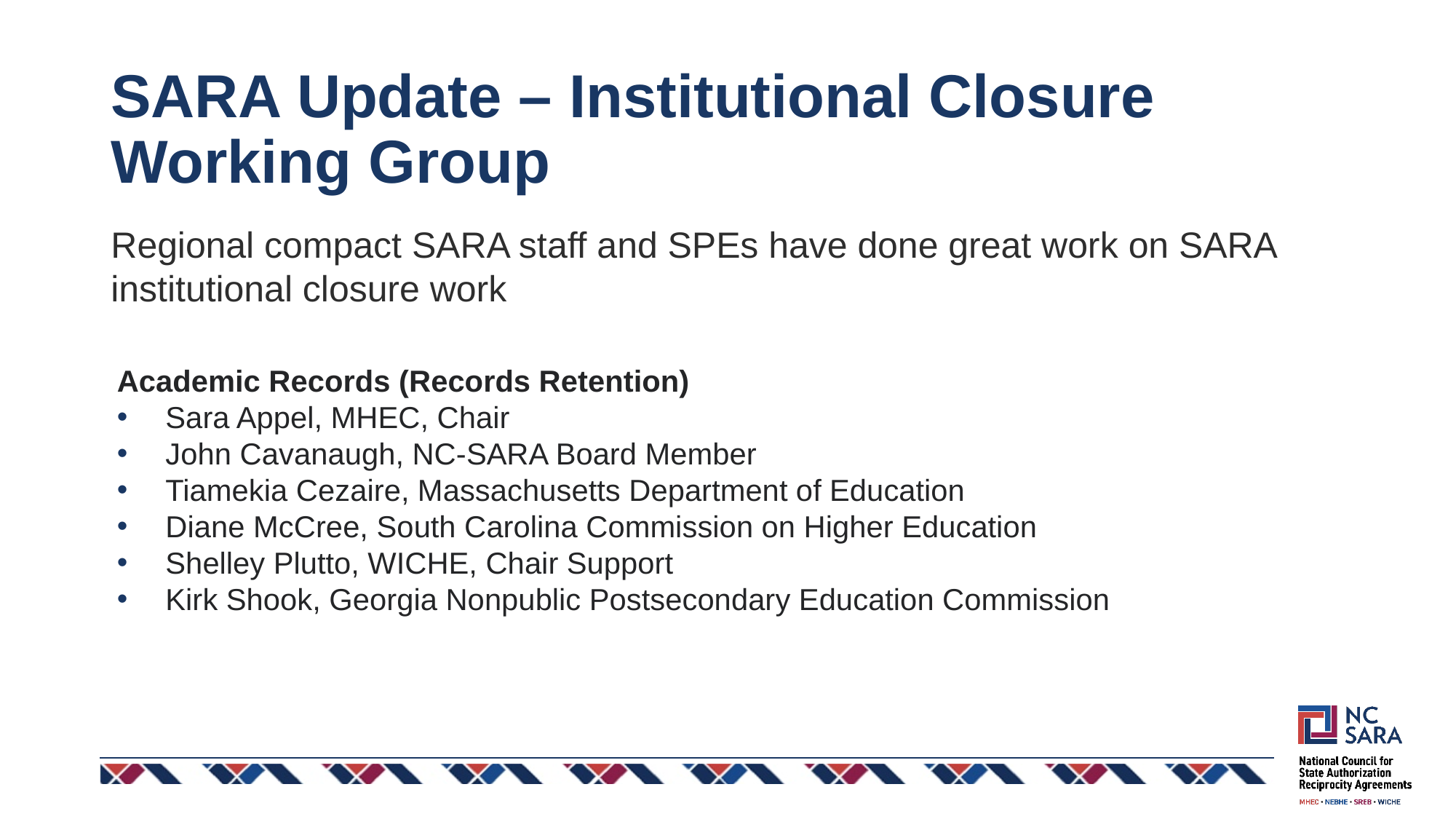

# SARA Update – Institutional Closure Working Group
Regional compact SARA staff and SPEs have done great work on SARA institutional closure work

Academic Records (Records Retention)
Sara Appel, MHEC, Chair
John Cavanaugh, NC-SARA Board Member
Tiamekia Cezaire, Massachusetts Department of Education
Diane McCree, South Carolina Commission on Higher Education
Shelley Plutto, WICHE, Chair Support
Kirk Shook, Georgia Nonpublic Postsecondary Education Commission